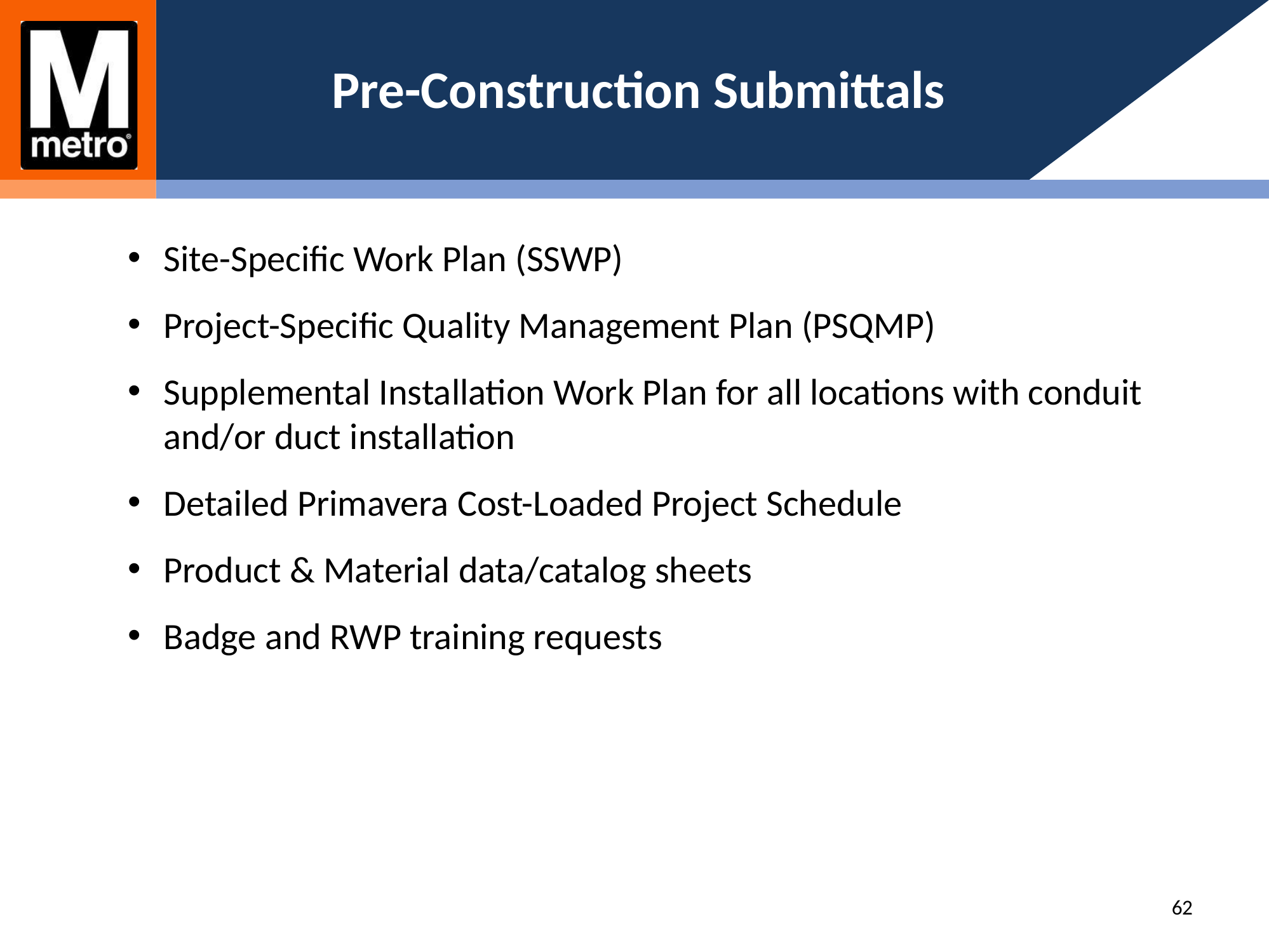

# Pre-Construction Submittals
Site-Specific Work Plan (SSWP)

Project-Specific Quality Management Plan (PSQMP)

Supplemental Installation Work Plan for all locations with conduit and/or duct installation

Detailed Primavera Cost-Loaded Project Schedule

Product & Material data/catalog sheets

Badge and RWP training requests
62